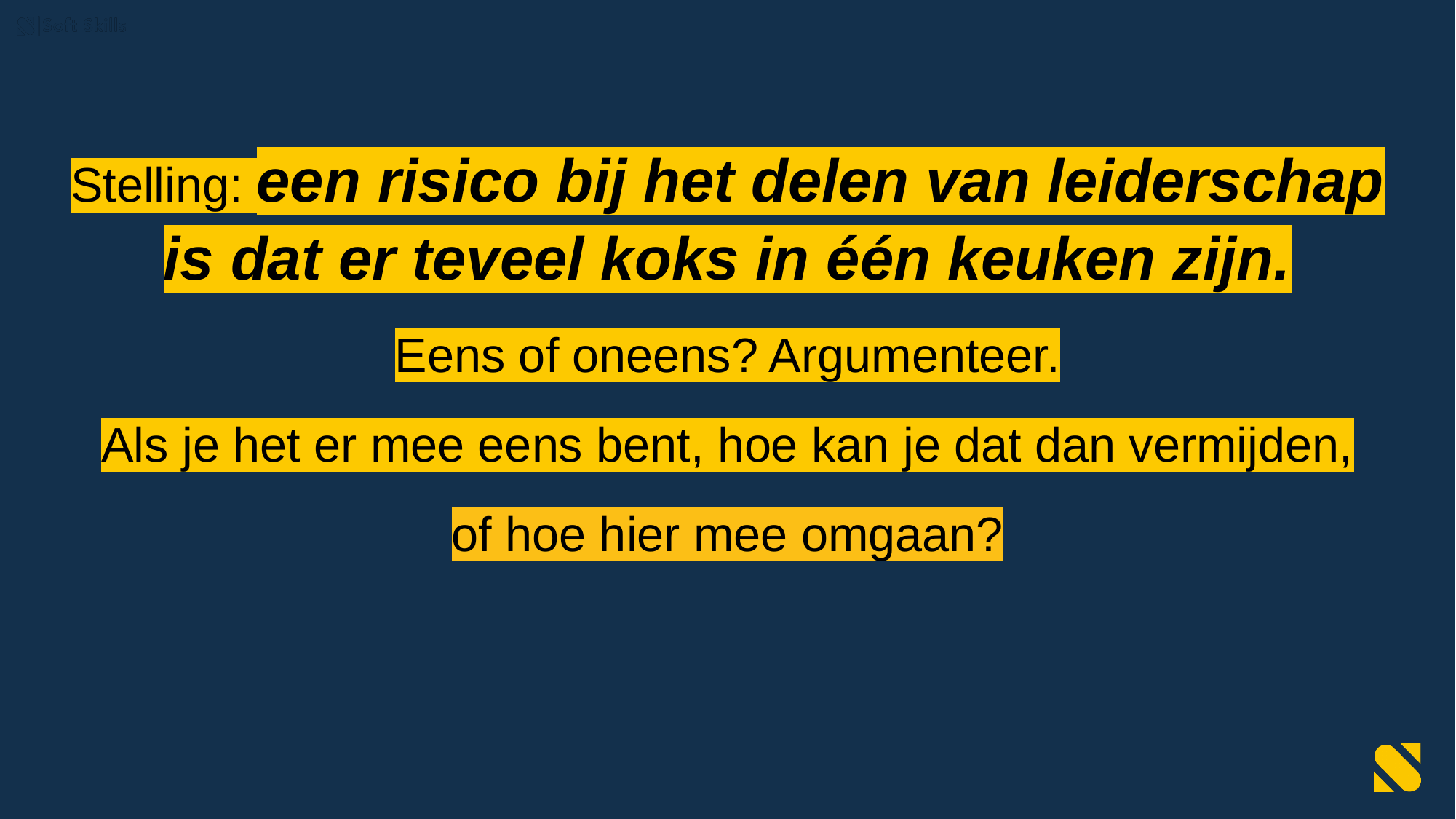

Stelling: een risico bij het delen van leiderschap is dat er teveel koks in één keuken zijn.
Eens of oneens? Argumenteer.
Als je het er mee eens bent, hoe kan je dat dan vermijden,
of hoe hier mee omgaan?